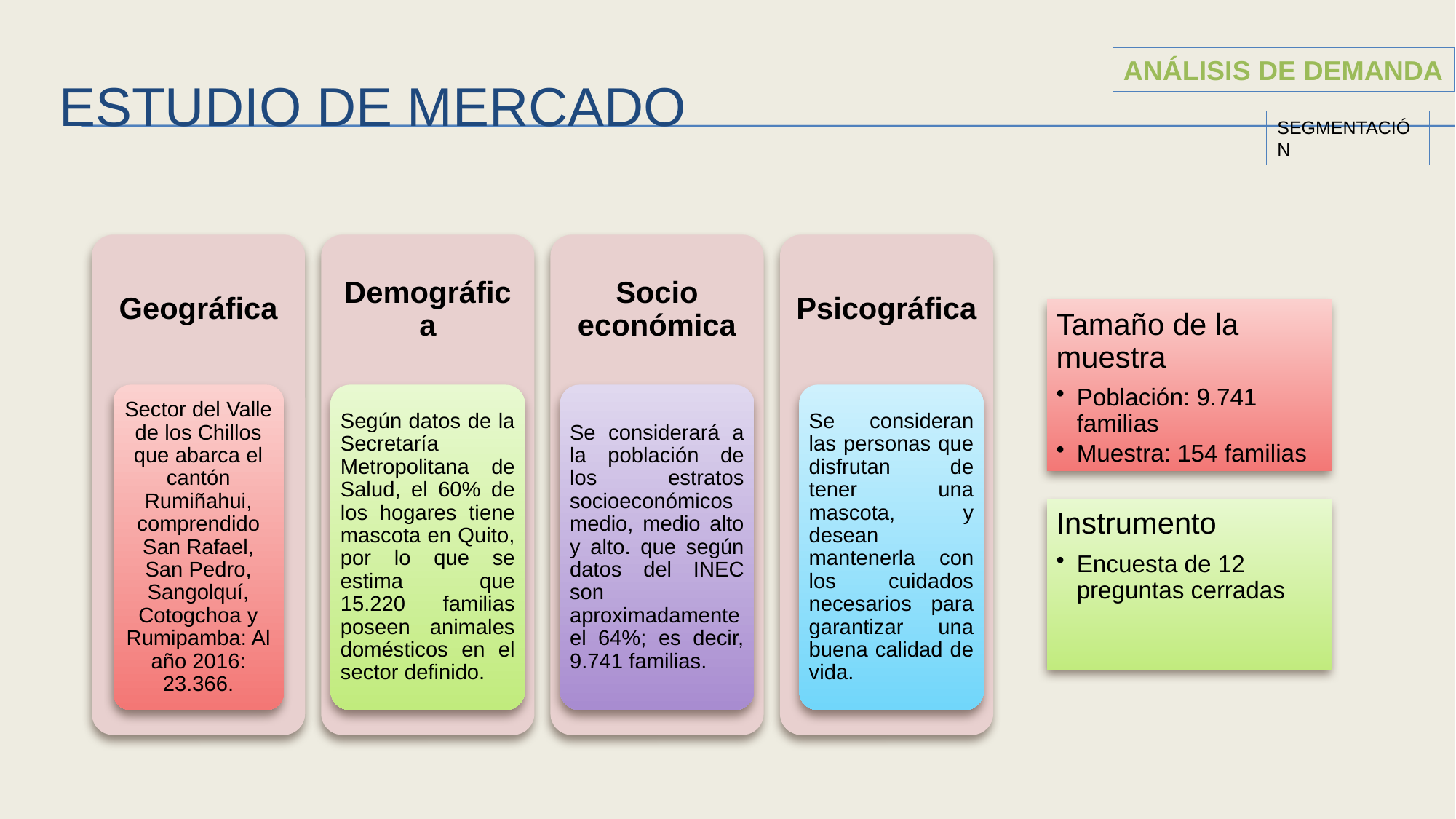

ANÁLISIS DE DEMANDA
# Estudio de Mercado
SEGMENTACIÓN
Geográfica
Sector del Valle de los Chillos que abarca el cantón Rumiñahui, comprendido San Rafael, San Pedro, Sangolquí, Cotogchoa y Rumipamba: Al año 2016: 23.366.
Demográfica
Según datos de la Secretaría Metropolitana de Salud, el 60% de los hogares tiene mascota en Quito, por lo que se estima que 15.220 familias poseen animales domésticos en el sector definido.
Socio económica
Se considerará a la población de los estratos socioeconómicos medio, medio alto y alto. que según datos del INEC son aproximadamente el 64%; es decir, 9.741 familias.
Psicográfica
Se consideran las personas que disfrutan de tener una mascota, y desean mantenerla con los cuidados necesarios para garantizar una buena calidad de vida.
Tamaño de la muestra
Población: 9.741 familias
Muestra: 154 familias
Instrumento
Encuesta de 12 preguntas cerradas